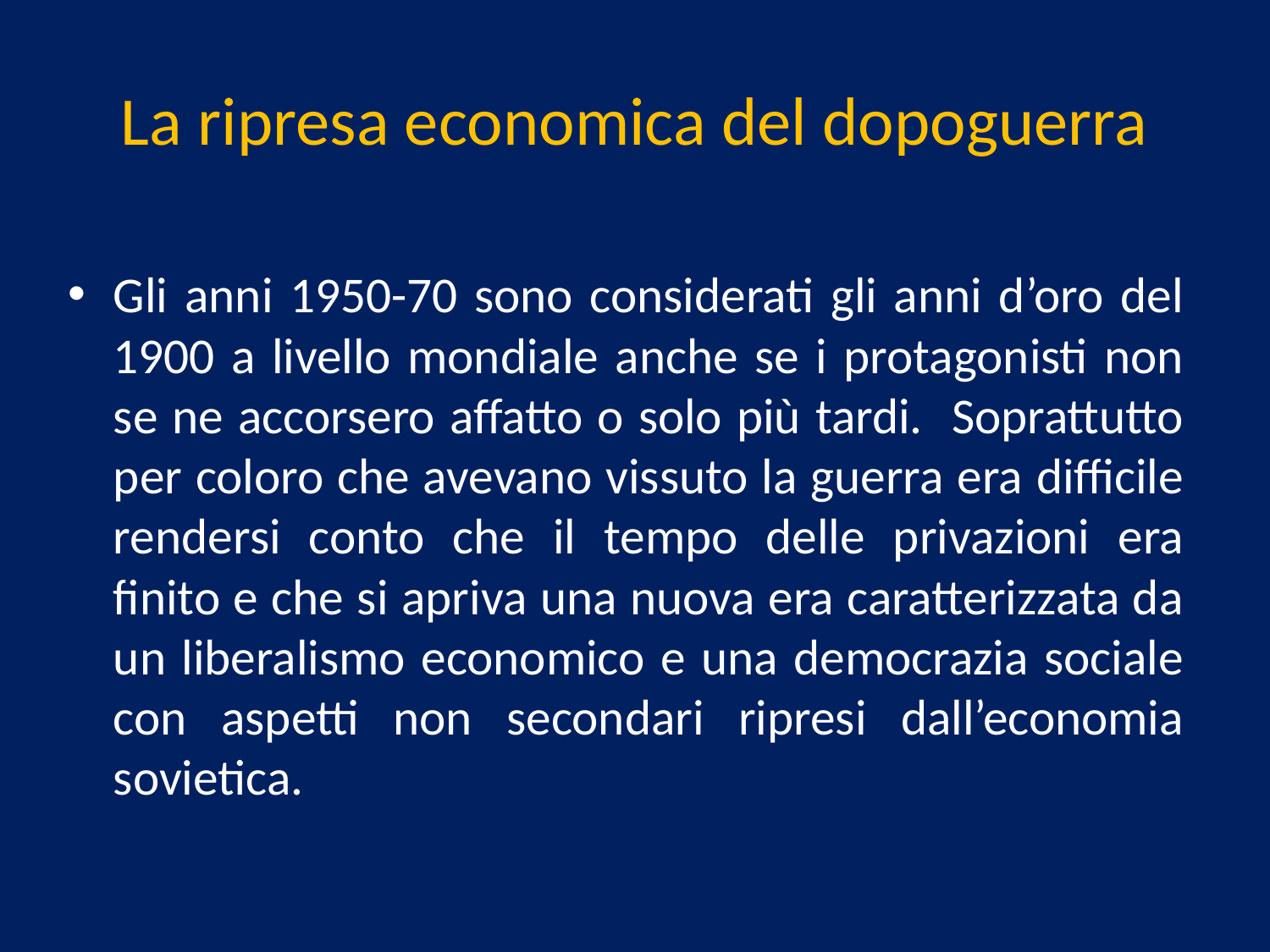

# La ripresa economica del dopoguerra

Gli anni 1950-70 sono considerati gli anni d’oro del 1900 a livello mondiale anche se i protagonisti non se ne accorsero affatto o solo più tardi.  Soprattutto per coloro che avevano vissuto la guerra era difficile rendersi conto che il tempo delle privazioni era finito e che si apriva una nuova era caratterizzata da un liberalismo economico e una democrazia sociale con aspetti non secondari ripresi dall’economia sovietica.